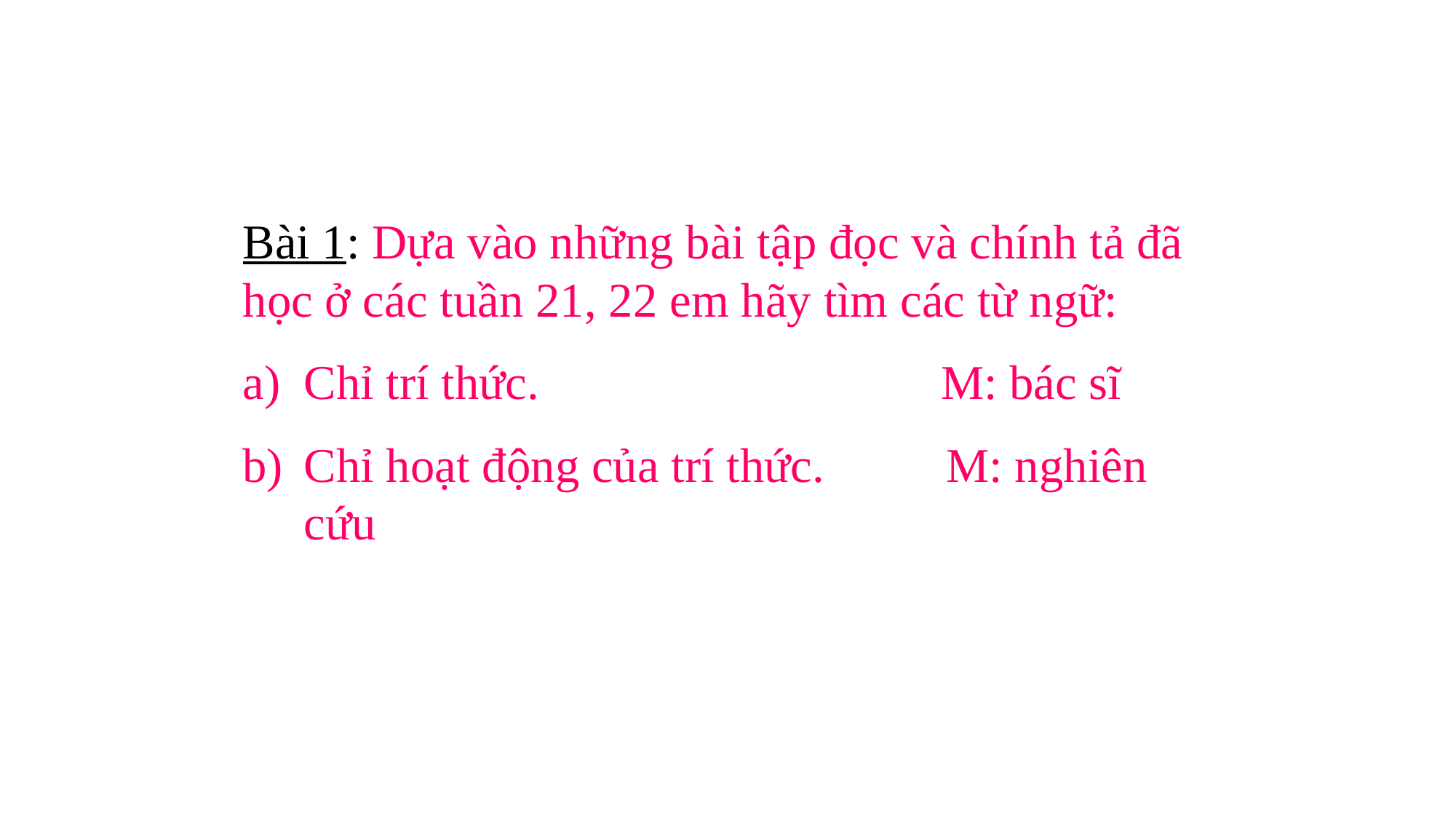

Bài 1: Dựa vào những bài tập đọc và chính tả đã học ở các tuần 21, 22 em hãy tìm các từ ngữ:
Chỉ trí thức.                                 M: bác sĩ
Chỉ hoạt động của trí thức.          M: nghiên cứu